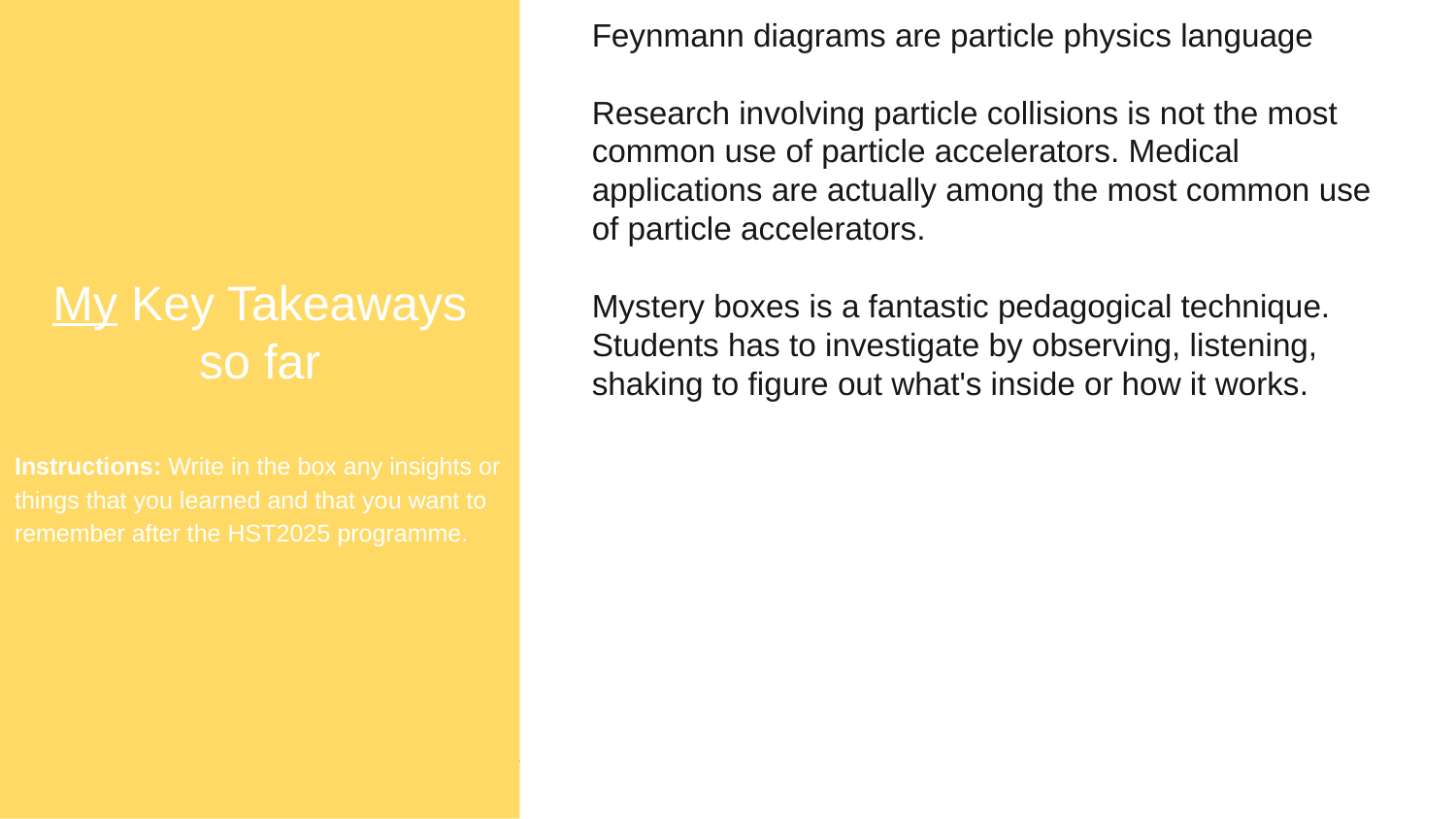

My Key Takeaways so far

Instructions: Write in the box any insights or things that you learned and that you want to remember after the HST2025 programme.
Feynmann diagrams are particle physics language

Research involving particle collisions is not the most common use of particle accelerators. Medical applications are actually among the most common use of particle accelerators.

Mystery boxes is a fantastic pedagogical technique. Students has to investigate by observing, listening, shaking to figure out what's inside or how it works.